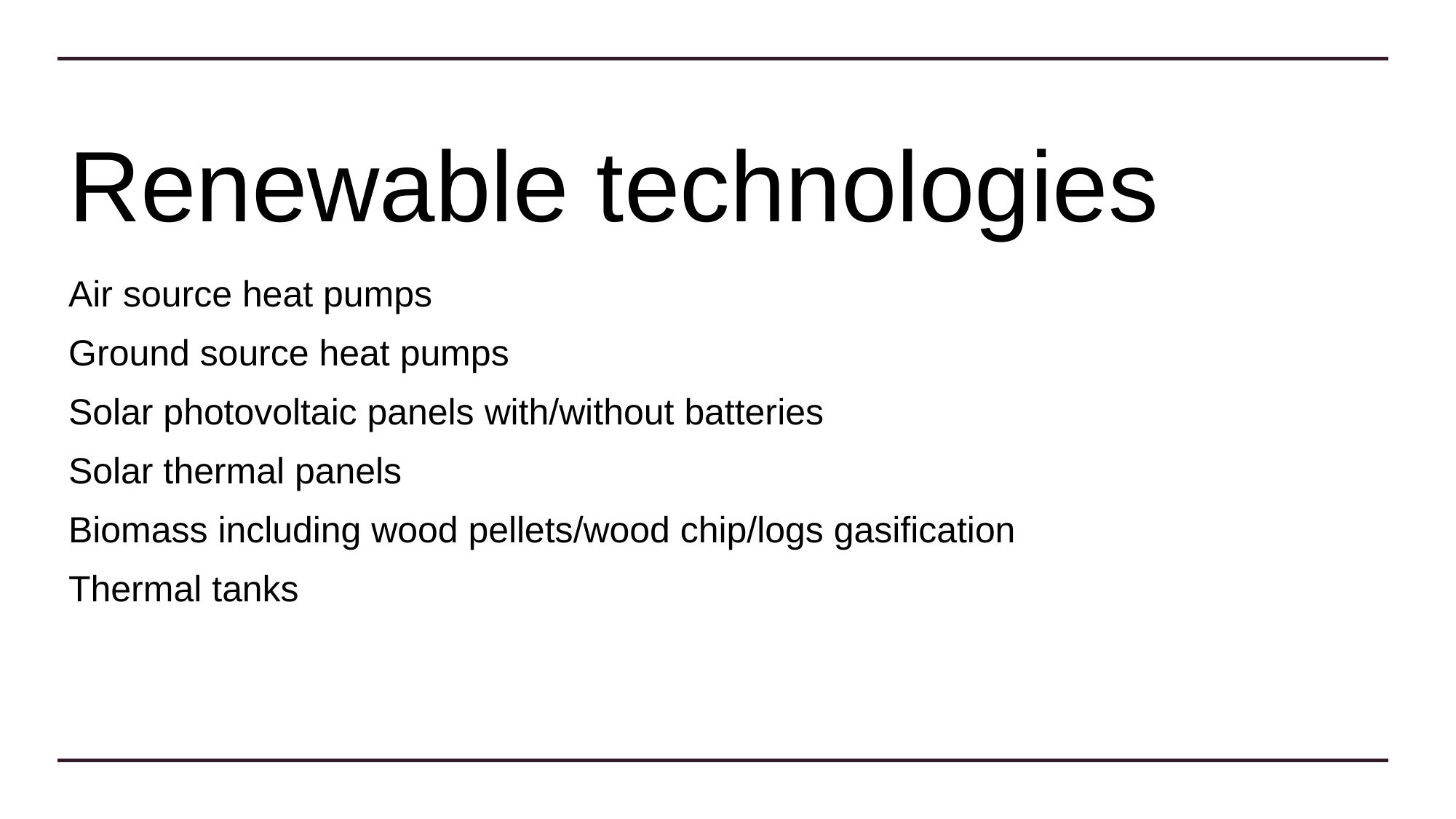

# Renewable technologies
Air source heat pumps
Ground source heat pumps
Solar photovoltaic panels with/without batteries
Solar thermal panels
Biomass including wood pellets/wood chip/logs gasification
Thermal tanks